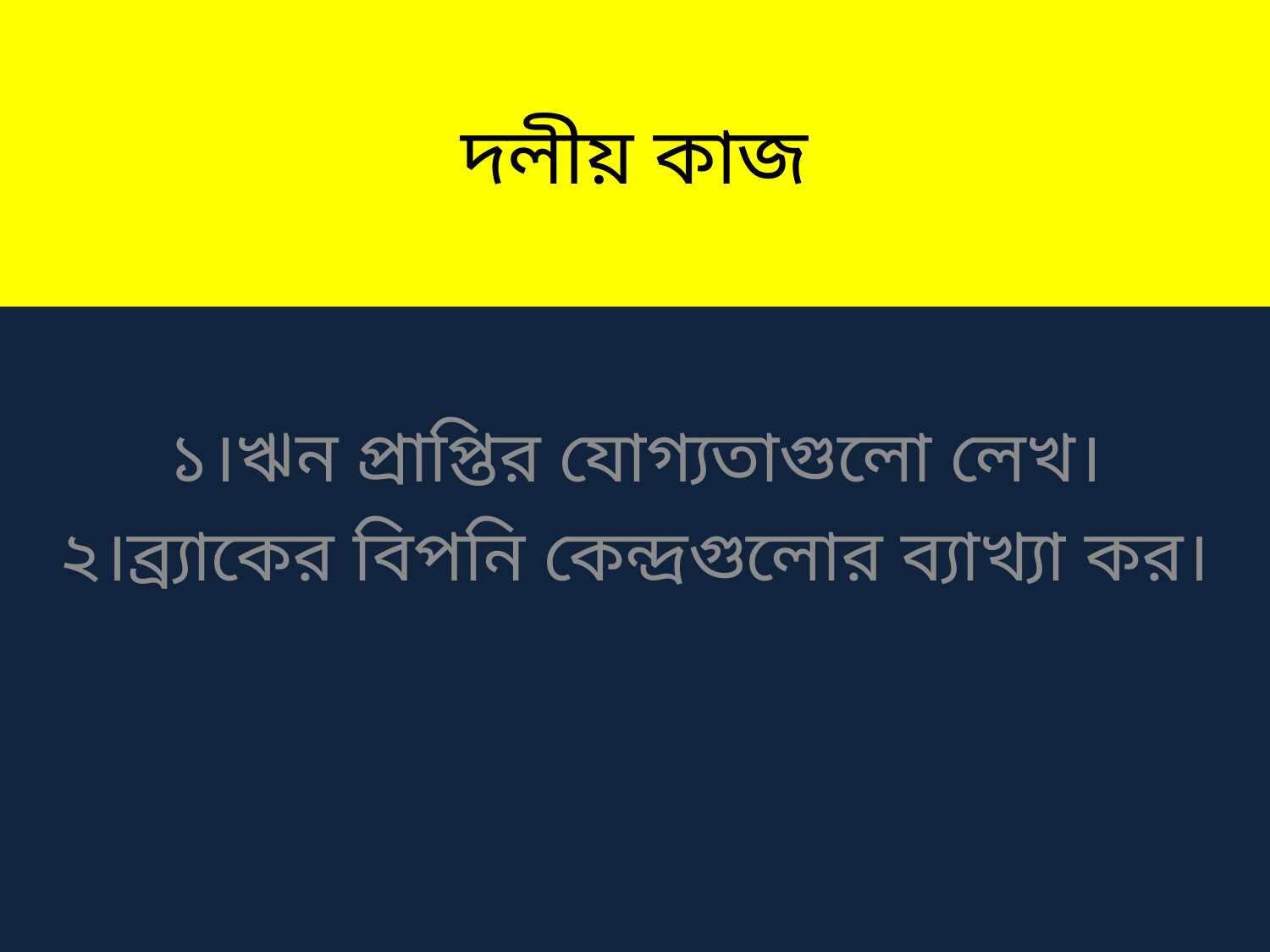

# দলীয় কাজ

১।ঋন প্রাপ্তির যোগ্যতাগুলো লেখ।
২।ব্র্যাকের বিপনি কেন্দ্রগুলোর ব্যাখ্যা কর।